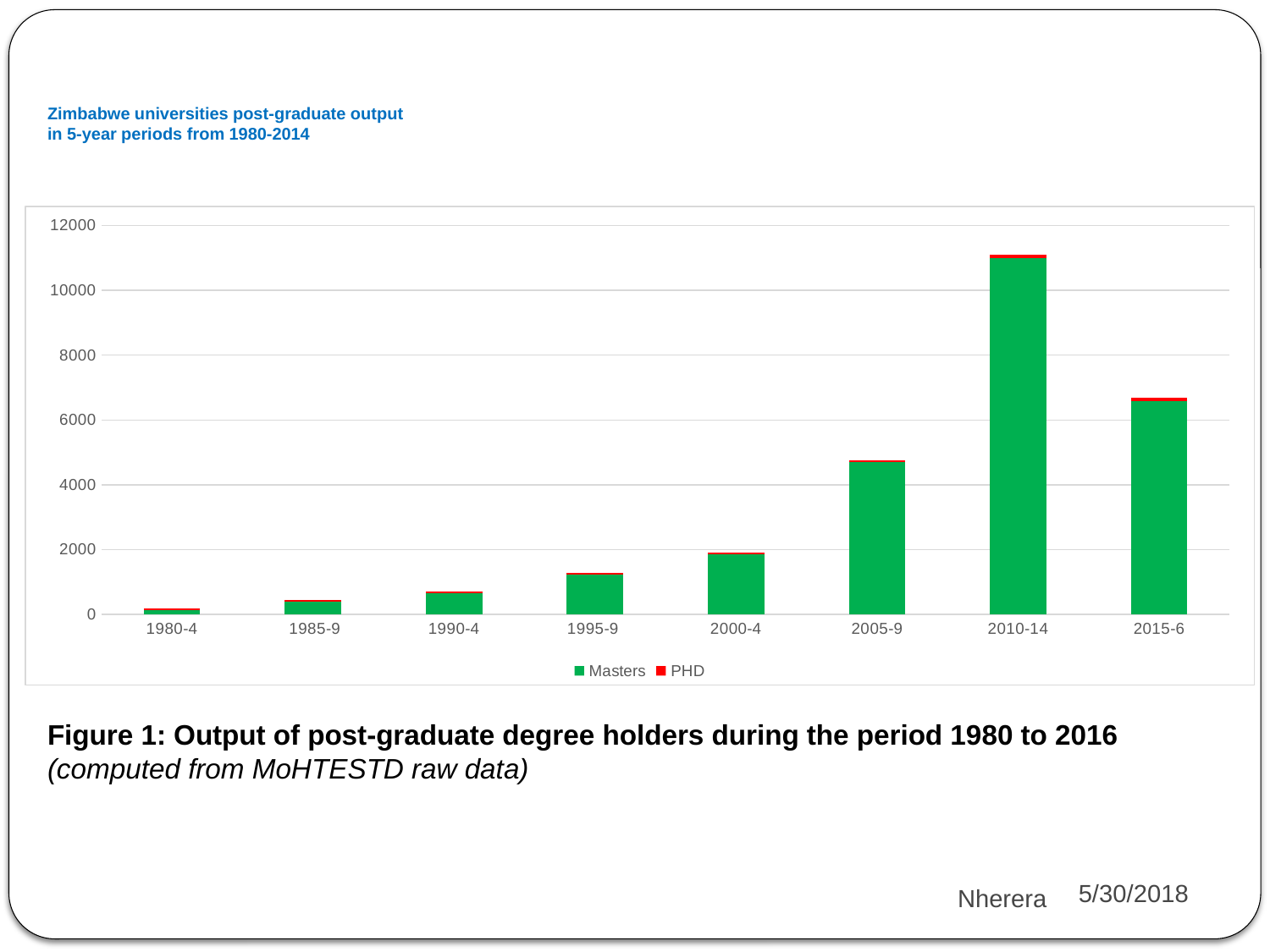

# Zimbabwe universities post-graduate output in 5-year periods from 1980-2014

[unsupported chart]

Figure 1: Output of post-graduate degree holders during the period 1980 to 2016 (computed from MoHTESTD raw data)
5/30/2018
Nherera